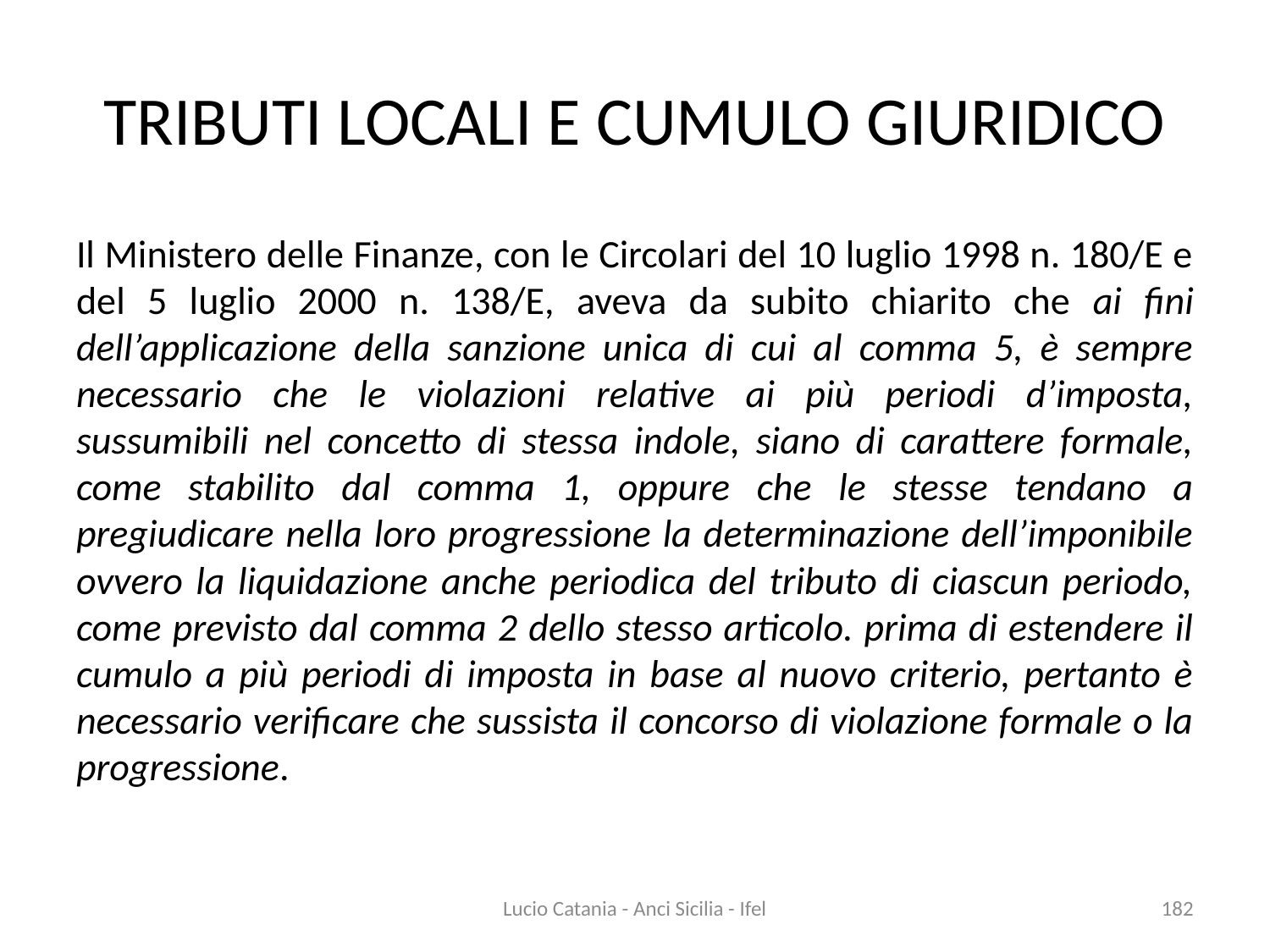

# TRIBUTI LOCALI E CUMULO GIURIDICO
Il Ministero delle Finanze, con le Circolari del 10 luglio 1998 n. 180/E e del 5 luglio 2000 n. 138/E, aveva da subito chiarito che ai fini dell’applicazione della sanzione unica di cui al comma 5, è sempre necessario che le violazioni relative ai più periodi d’imposta, sussumibili nel concetto di stessa indole, siano di carattere formale, come stabilito dal comma 1, oppure che le stesse tendano a pregiudicare nella loro progressione la determinazione dell’imponibile ovvero la liquidazione anche periodica del tributo di ciascun periodo, come previsto dal comma 2 dello stesso articolo. prima di estendere il cumulo a più periodi di imposta in base al nuovo criterio, pertanto è necessario verificare che sussista il concorso di violazione formale o la progressione.

Lucio Catania - Anci Sicilia - Ifel
182